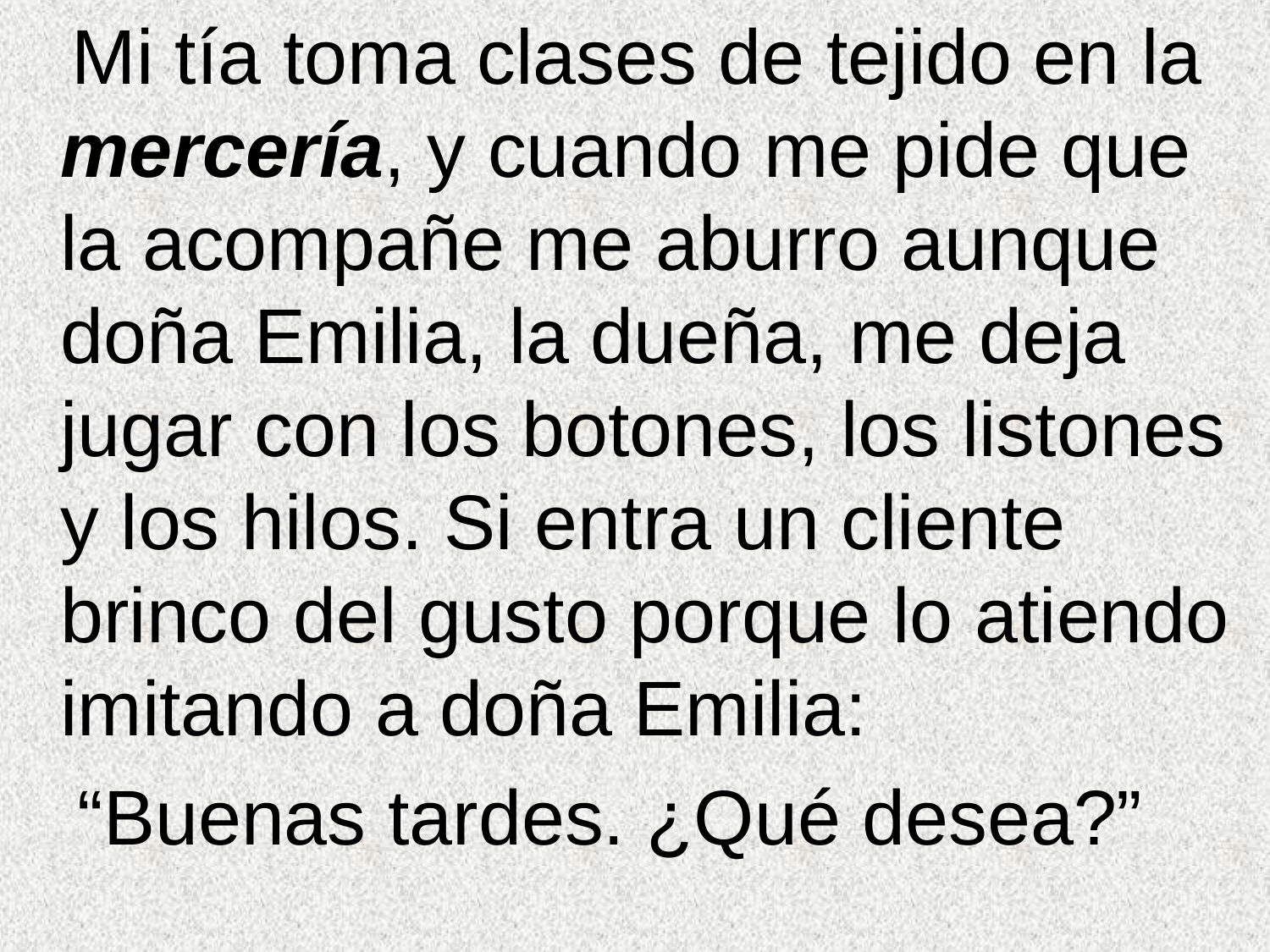

Mi tía toma clases de tejido en la mercería, y cuando me pide que la acompañe me aburro aunque doña Emilia, la dueña, me deja jugar con los botones, los listones y los hilos. Si entra un cliente brinco del gusto porque lo atiendo imitando a doña Emilia:
   “Buenas tardes. ¿Qué desea?”